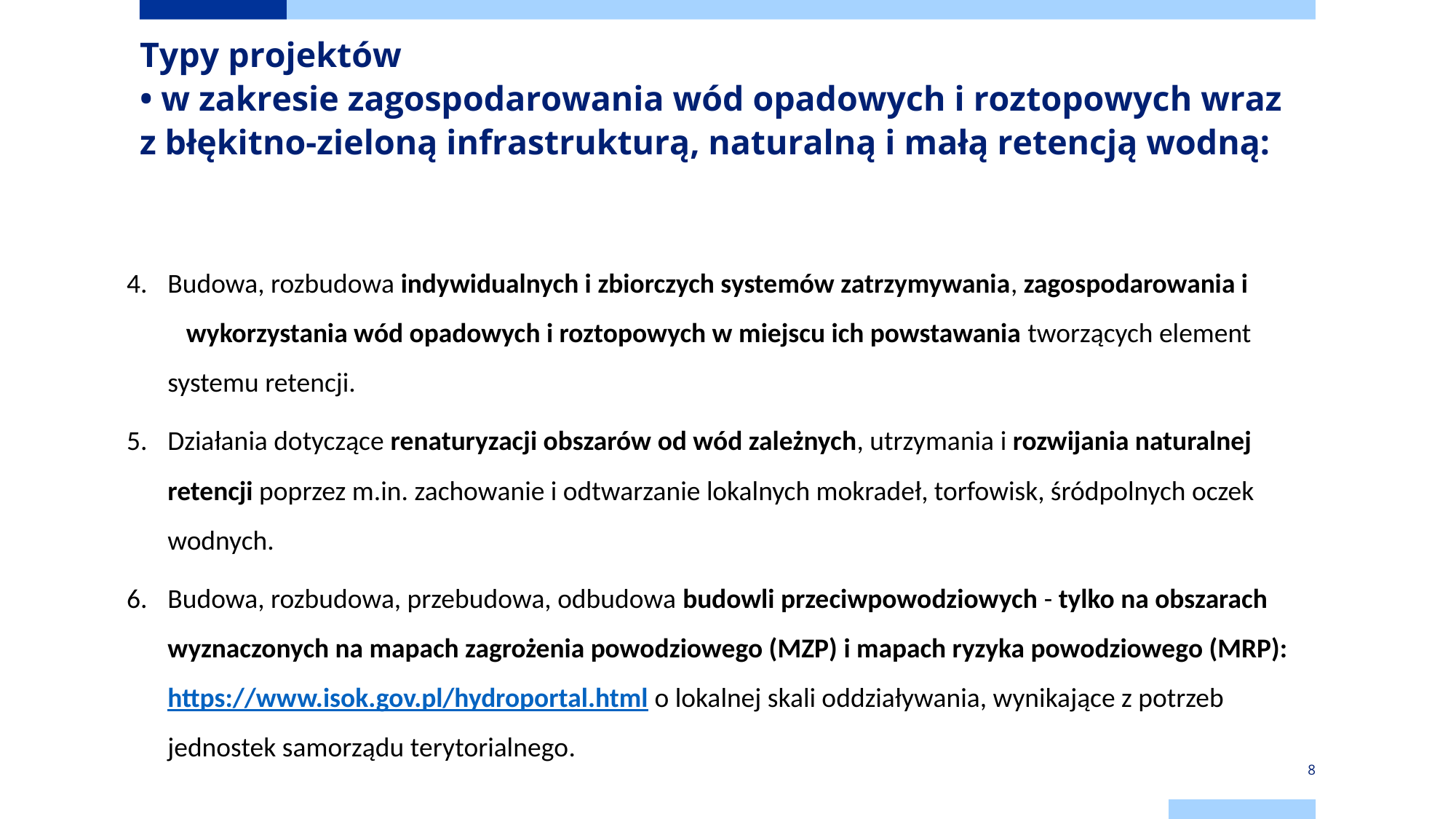

# Typy projektów • w zakresie zagospodarowania wód opadowych i roztopowych wraz z błękitno-zieloną infrastrukturą, naturalną i małą retencją wodną:

Budowa, rozbudowa indywidualnych i zbiorczych systemów zatrzymywania, zagospodarowania i          wykorzystania wód opadowych i roztopowych w miejscu ich powstawania tworzących element systemu retencji.
Działania dotyczące renaturyzacji obszarów od wód zależnych, utrzymania i rozwijania naturalnej retencji poprzez m.in. zachowanie i odtwarzanie lokalnych mokradeł, torfowisk, śródpolnych oczek wodnych.
Budowa, rozbudowa, przebudowa, odbudowa budowli przeciwpowodziowych - tylko na obszarach wyznaczonych na mapach zagrożenia powodziowego (MZP) i mapach ryzyka powodziowego (MRP): https://www.isok.gov.pl/hydroportal.html o lokalnej skali oddziaływania, wynikające z potrzeb jednostek samorządu terytorialnego.

8